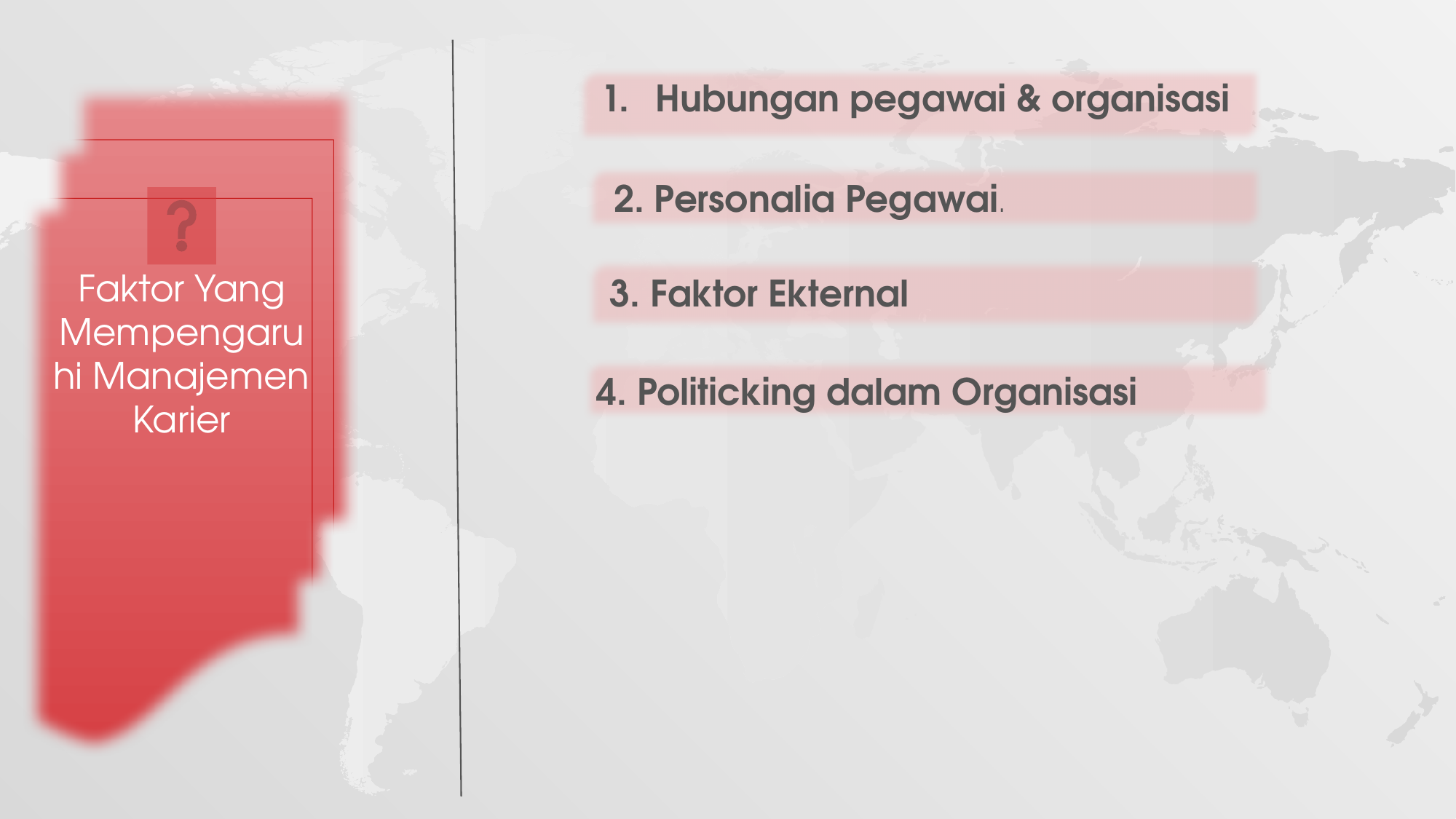

Hubungan pegawai & organisasi

2. Personalia Pegawai.

Faktor Yang Mempengaruhi Manajemen Karier
3. Faktor Ekternal

4. Politicking dalam Organisasi